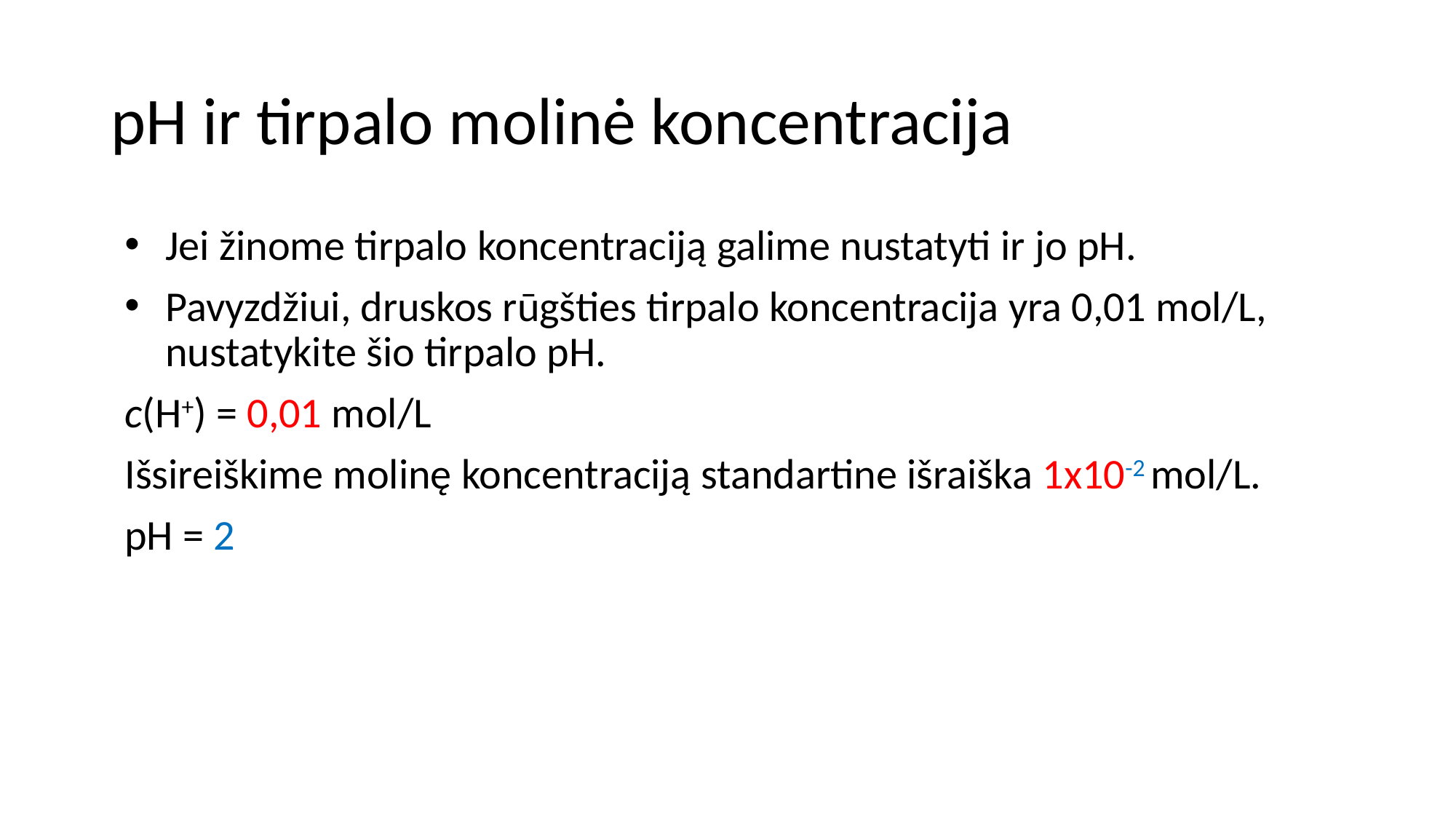

# pH ir tirpalo molinė koncentracija
Jei žinome tirpalo koncentraciją galime nustatyti ir jo pH.
Pavyzdžiui, druskos rūgšties tirpalo koncentracija yra 0,01 mol/L, nustatykite šio tirpalo pH.
c(H+) = 0,01 mol/L
Išsireiškime molinę koncentraciją standartine išraiška 1x10-2 mol/L.
pH = 2